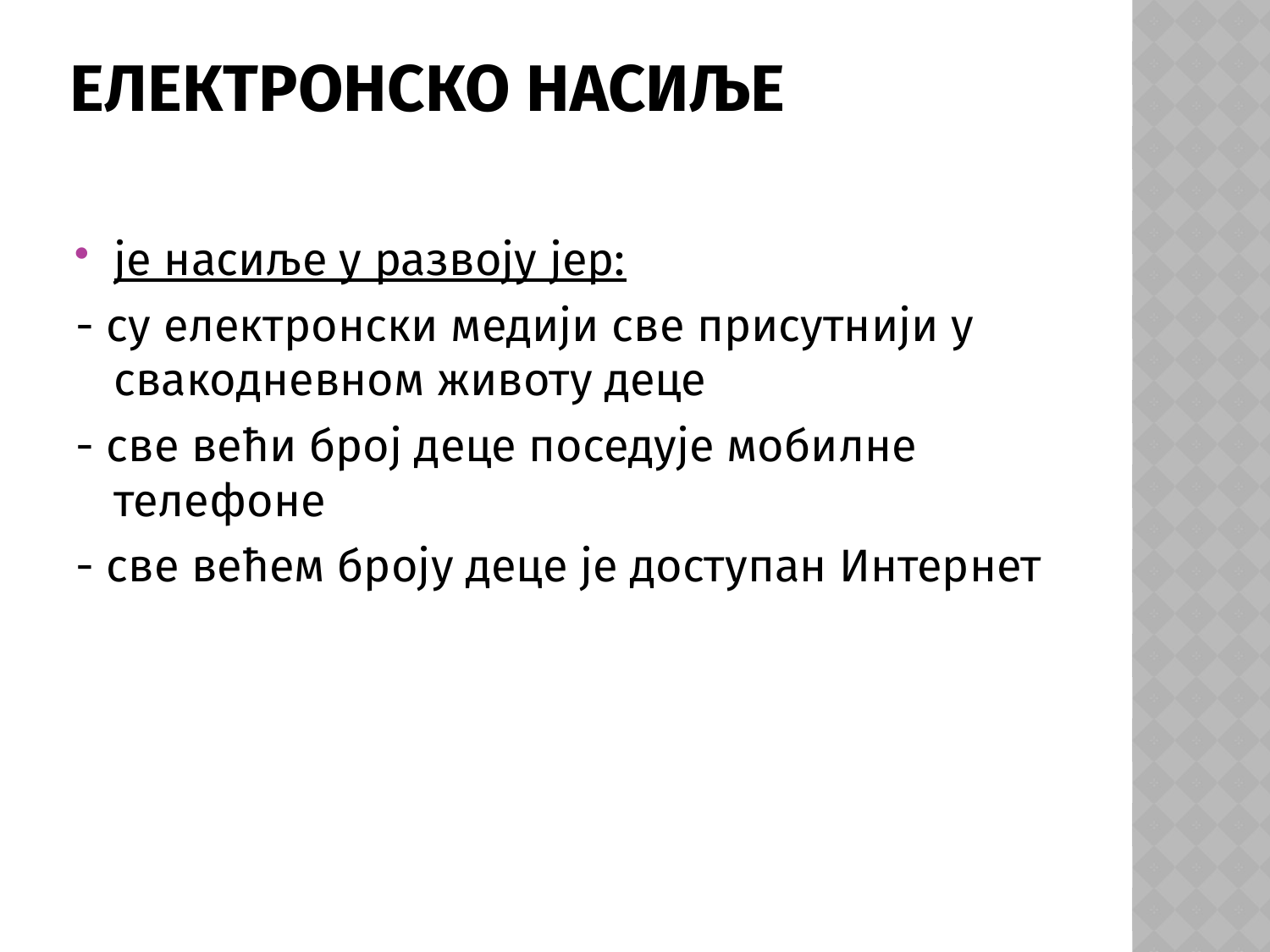

# ЕЛЕКТРОНСКО НАСИЉЕ
је насиље у развоју јер:
- су електронски медији све присутнији у свакодневном животу деце
- све већи број деце поседује мобилне телефоне
- све већем броју деце је доступан Интернет